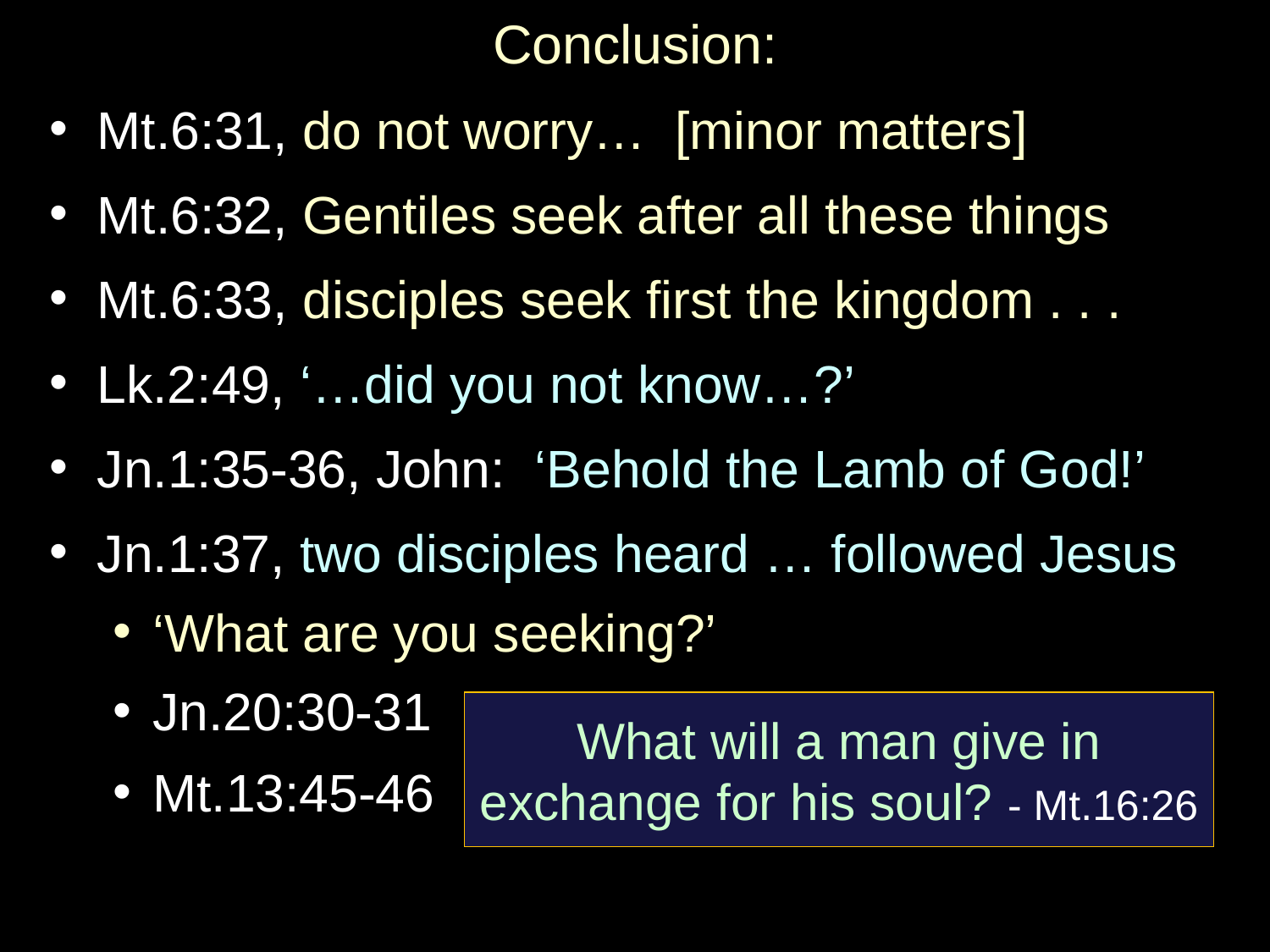

# Conclusion:
Mt.6:31, do not worry…  [minor matters]
Mt.6:32, Gentiles seek after all these things
Mt.6:33, disciples seek first the kingdom . . .
Lk.2:49, ‘…did you not know…?’
Jn.1:35-36, John:  ‘Behold the Lamb of God!’
Jn.1:37, two disciples heard … followed Jesus
‘What are you seeking?’
Jn.20:30-31
Mt.13:45-46
What will a man give in exchange for his soul? - Mt.16:26